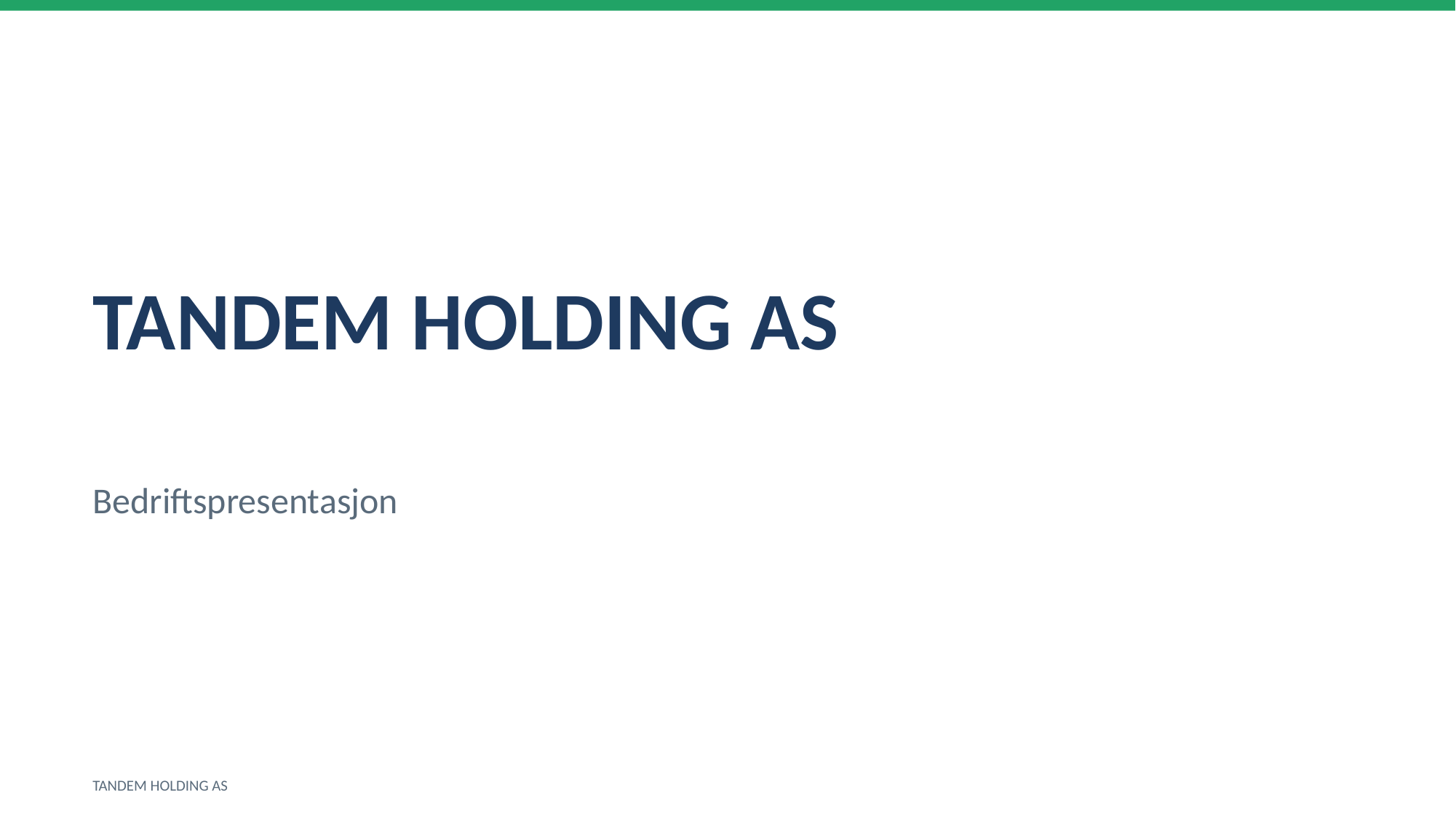

TANDEM HOLDING AS
Bedriftspresentasjon
TANDEM HOLDING AS